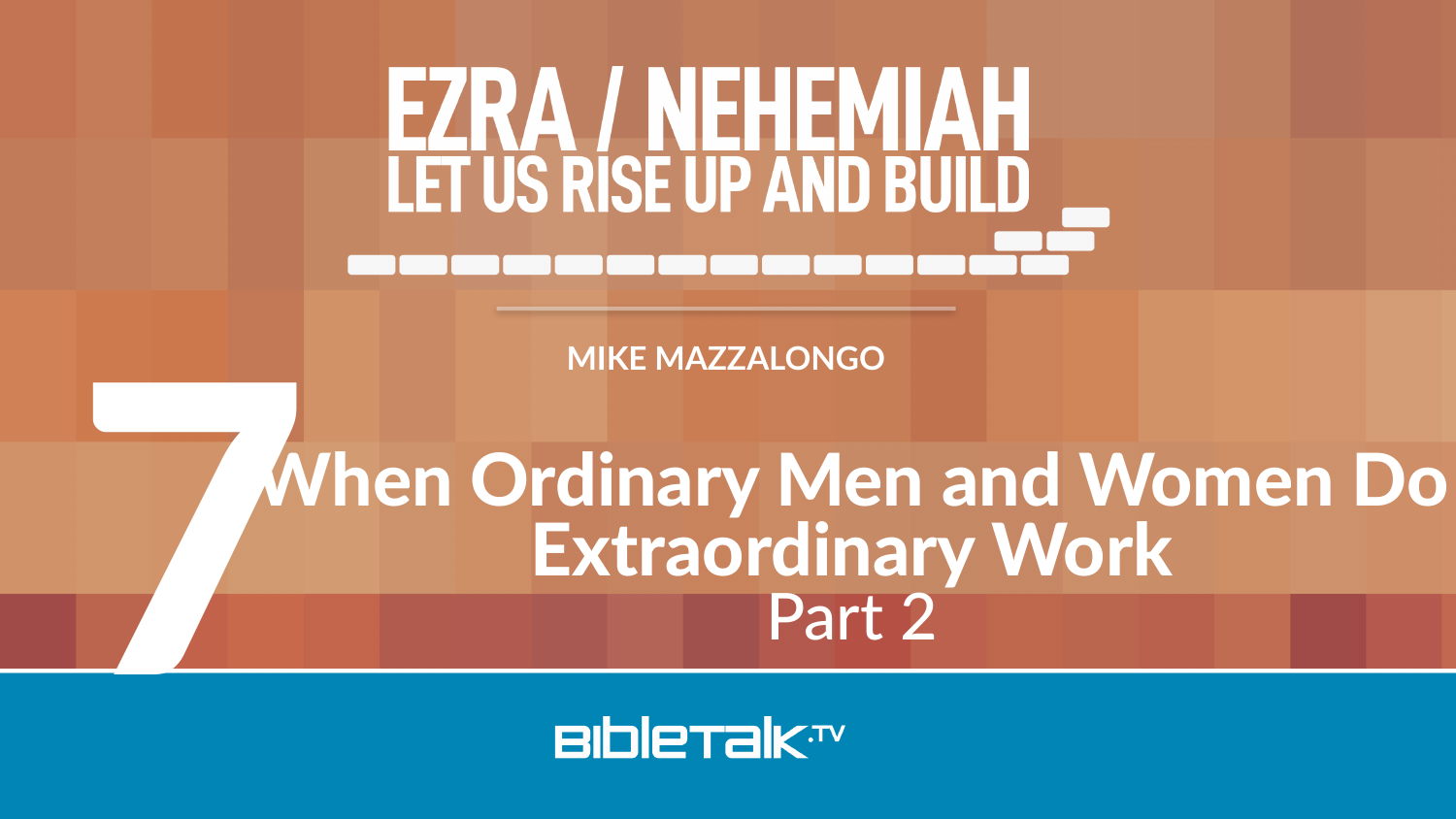

7
When Ordinary Men and Women Do Extraordinary Work
Part 2